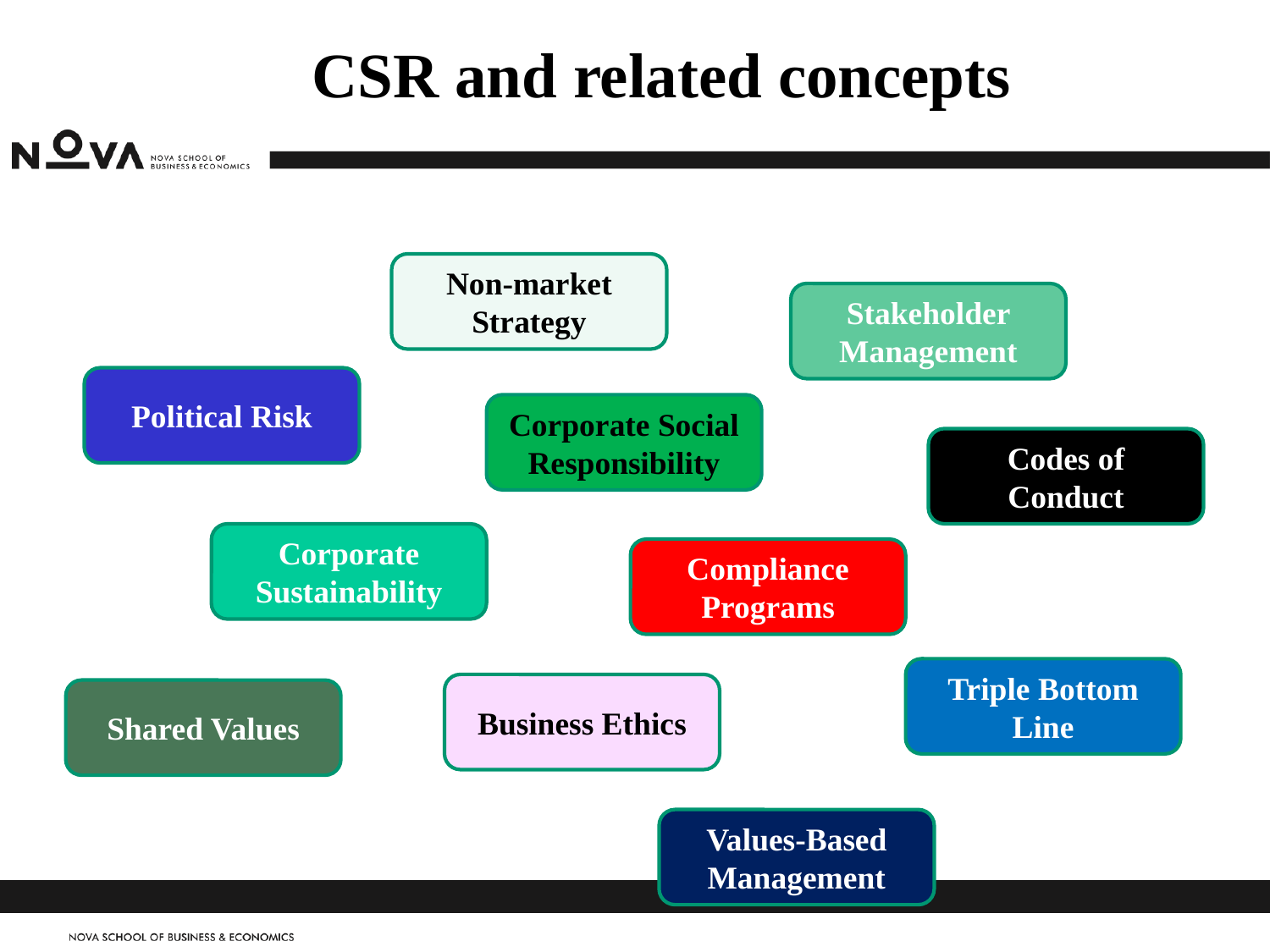

# CSR and related concepts
Non-market Strategy
Stakeholder Management
Political Risk
Corporate Social Responsibility
Codes of Conduct
Corporate Sustainability
Compliance Programs
Triple Bottom Line
Business Ethics
Shared Values
Values-Based Management